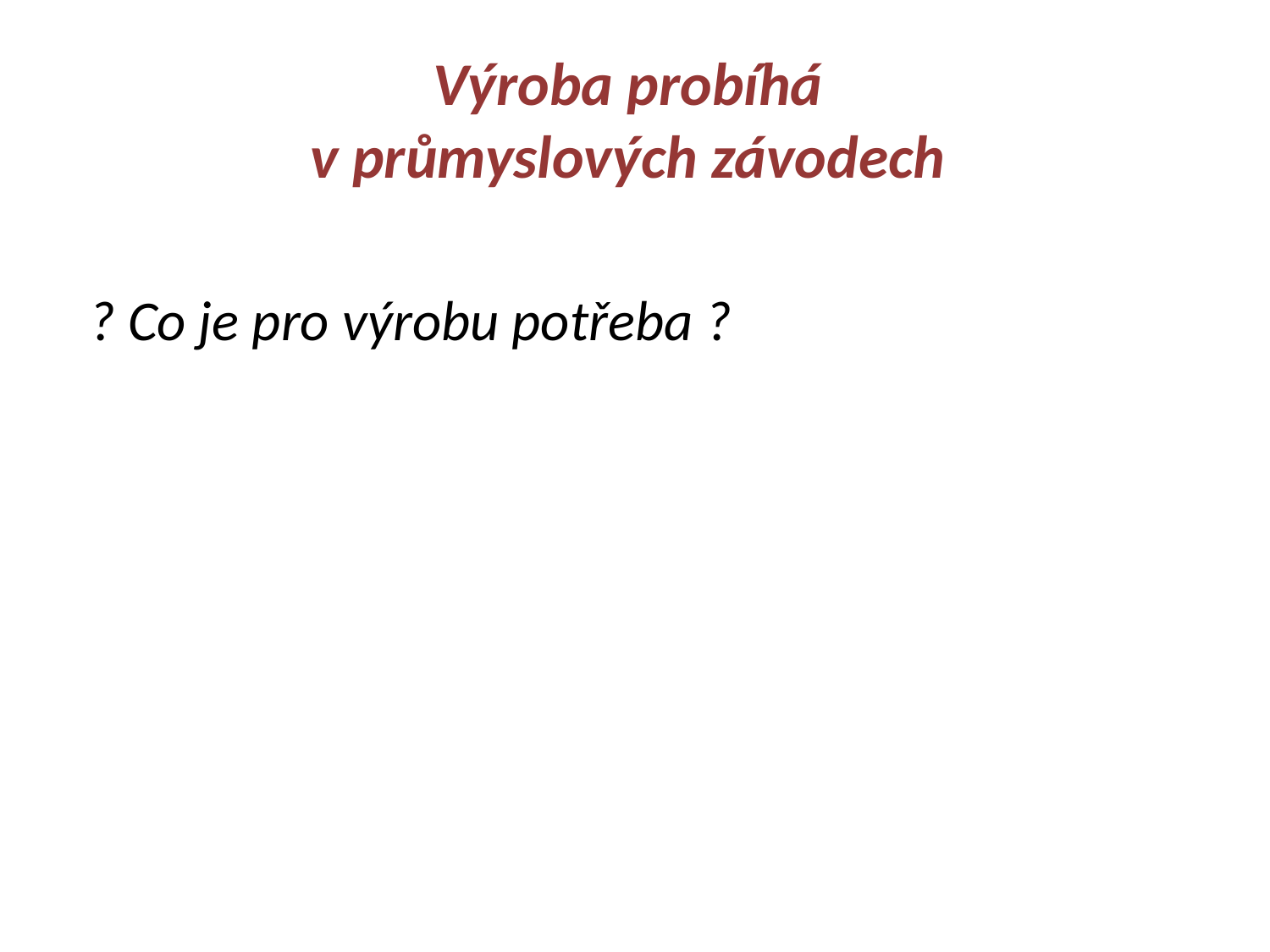

# Výroba probíhá v průmyslových závodech
 ? Co je pro výrobu potřeba ?